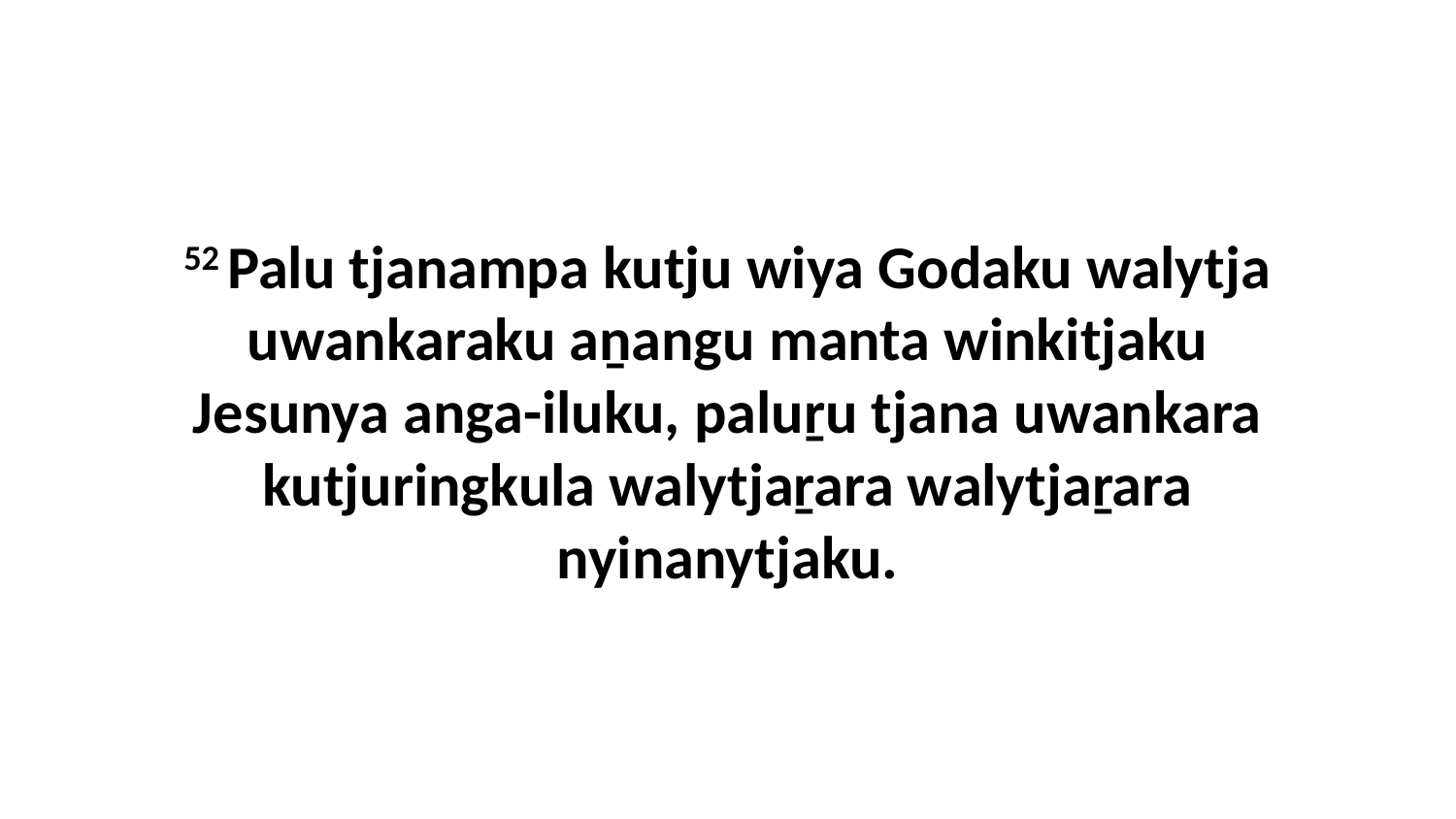

52 Palu tjanampa kutju wiya Godaku walytja uwankaraku aṉangu manta winkitjaku Jesunya anga-iluku, paluṟu tjana uwankara kutjuringkula walytjaṟara walytjaṟara nyinanytjaku.